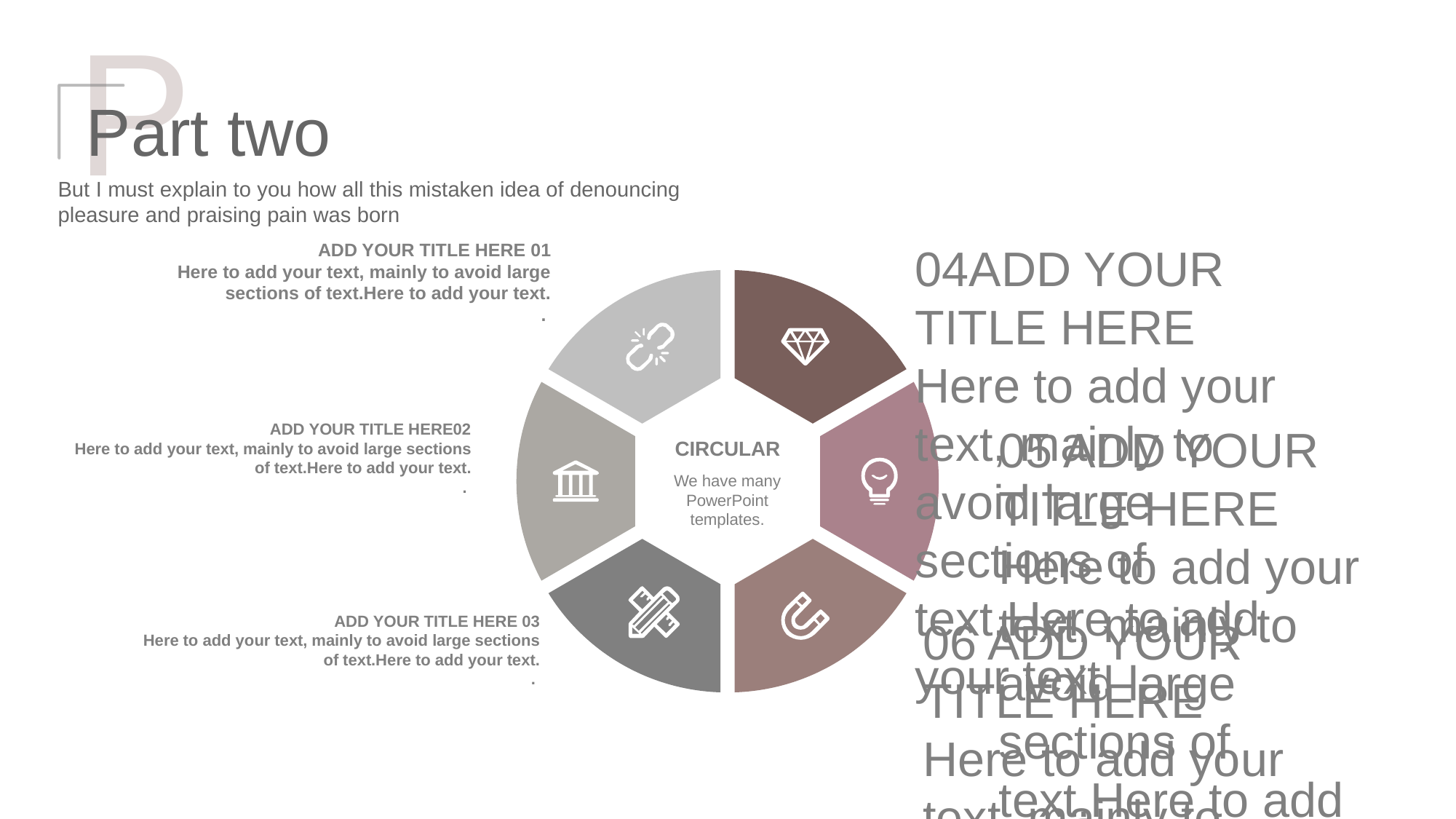

P
Part two

But I must explain to you how all this mistaken idea of denouncing pleasure and praising pain was born
ADD YOUR TITLE HERE 01
Here to add your text, mainly to avoid large sections of text.Here to add your text.
.
04ADD YOUR TITLE HERE
Here to add your text, mainly to avoid large sections of text.Here to add your text.

ADD YOUR TITLE HERE02
Here to add your text, mainly to avoid large sections of text.Here to add your text.
.
05 ADD YOUR TITLE HERE
Here to add your text, mainly to avoid large sections of text.Here to add your text.
CIRCULAR

We have many PowerPoint templates.

ADD YOUR TITLE HERE 03
Here to add your text, mainly to avoid large sections of text.Here to add your text.
.
06 ADD YOUR TITLE HERE
Here to add your text, mainly to avoid large sections of text.Here to add your text.